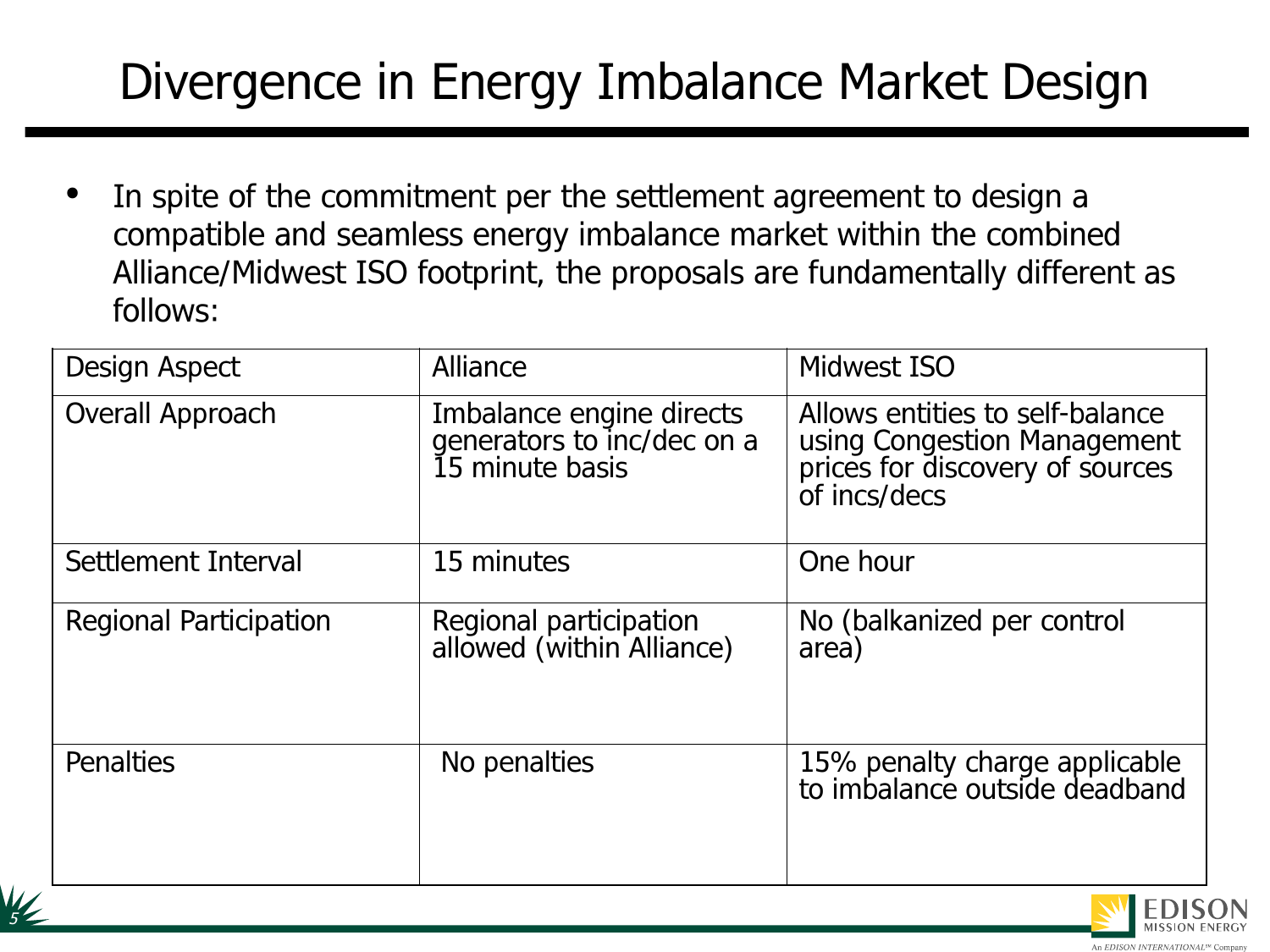

# Divergence in Energy Imbalance Market Design
In spite of the commitment per the settlement agreement to design a compatible and seamless energy imbalance market within the combined Alliance/Midwest ISO footprint, the proposals are fundamentally different as follows:

| Design Aspect | Alliance | Midwest ISO |
| --- | --- | --- |
| Overall Approach | Imbalance engine directs generators to inc/dec on a 15 minute basis | Allows entities to self-balance using Congestion Management prices for discovery of sources of incs/decs |
| Settlement Interval | 15 minutes | One hour |
| Regional Participation | Regional participation allowed (within Alliance) | No (balkanized per control area) |
| Penalties | No penalties | 15% penalty charge applicable to imbalance outside deadband |